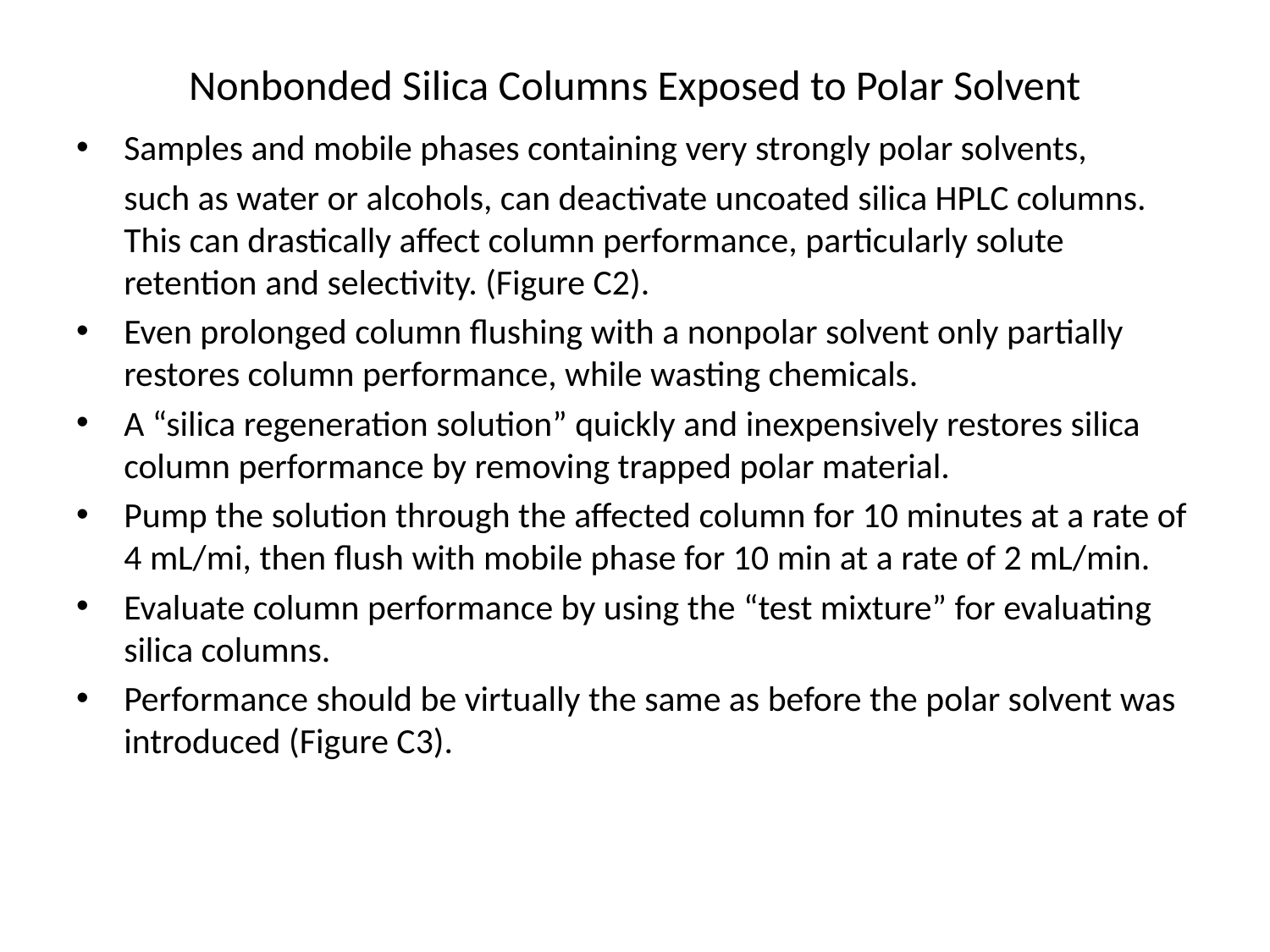

# Nonbonded Silica Columns Exposed to Polar Solvent
Samples and mobile phases containing very strongly polar solvents,
	such as water or alcohols, can deactivate uncoated silica HPLC columns. This can drastically affect column performance, particularly solute retention and selectivity. (Figure C2).
Even prolonged column flushing with a nonpolar solvent only partially restores column performance, while wasting chemicals.
A “silica regeneration solution” quickly and inexpensively restores silica column performance by removing trapped polar material.
Pump the solution through the affected column for 10 minutes at a rate of 4 mL/mi, then flush with mobile phase for 10 min at a rate of 2 mL/min.
Evaluate column performance by using the “test mixture” for evaluating silica columns.
Performance should be virtually the same as before the polar solvent was introduced (Figure C3).